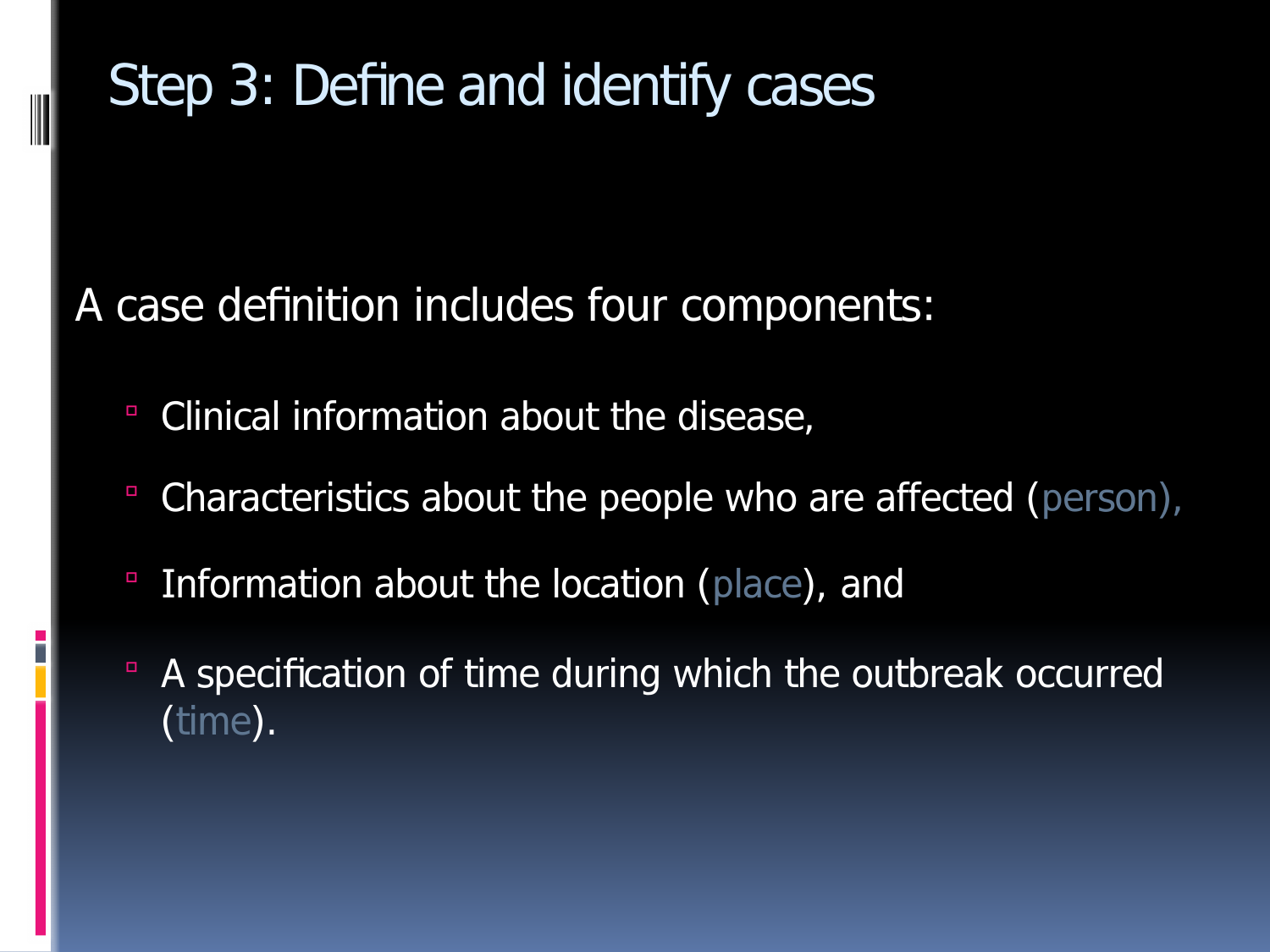

# Step 3: Define and identify cases

A case definition includes four components:

Clinical information about the disease,

Characteristics about the people who are affected (person),

Information about the location (place), and

A specification of time during which the outbreak occurred (time).